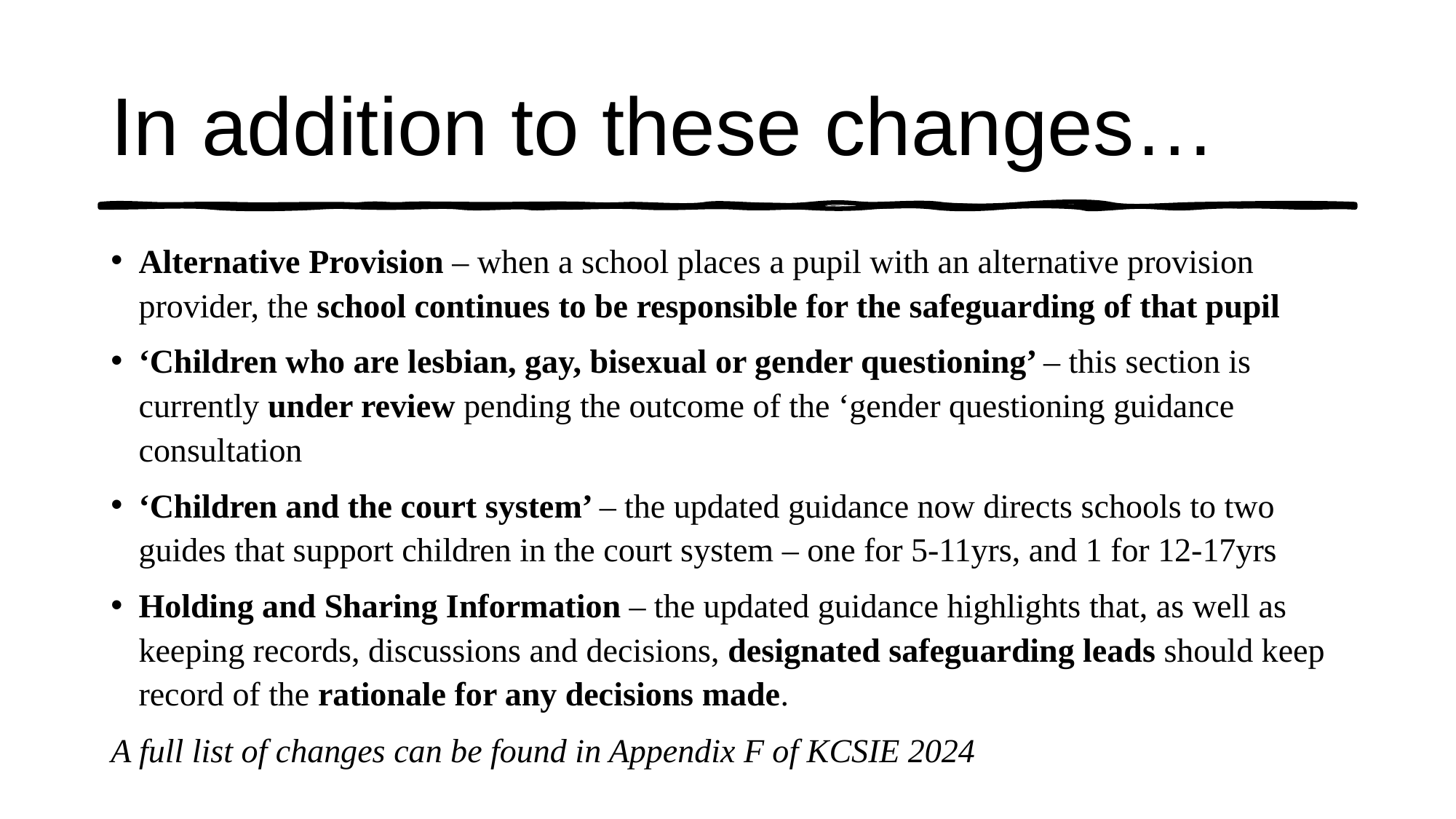

# In addition to these changes…
Alternative Provision – when a school places a pupil with an alternative provision provider, the school continues to be responsible for the safeguarding of that pupil
‘Children who are lesbian, gay, bisexual or gender questioning’ – this section is currently under review pending the outcome of the ‘gender questioning guidance consultation
‘Children and the court system’ – the updated guidance now directs schools to two guides that support children in the court system – one for 5-11yrs, and 1 for 12-17yrs
Holding and Sharing Information – the updated guidance highlights that, as well as keeping records, discussions and decisions, designated safeguarding leads should keep record of the rationale for any decisions made.
A full list of changes can be found in Appendix F of KCSIE 2024